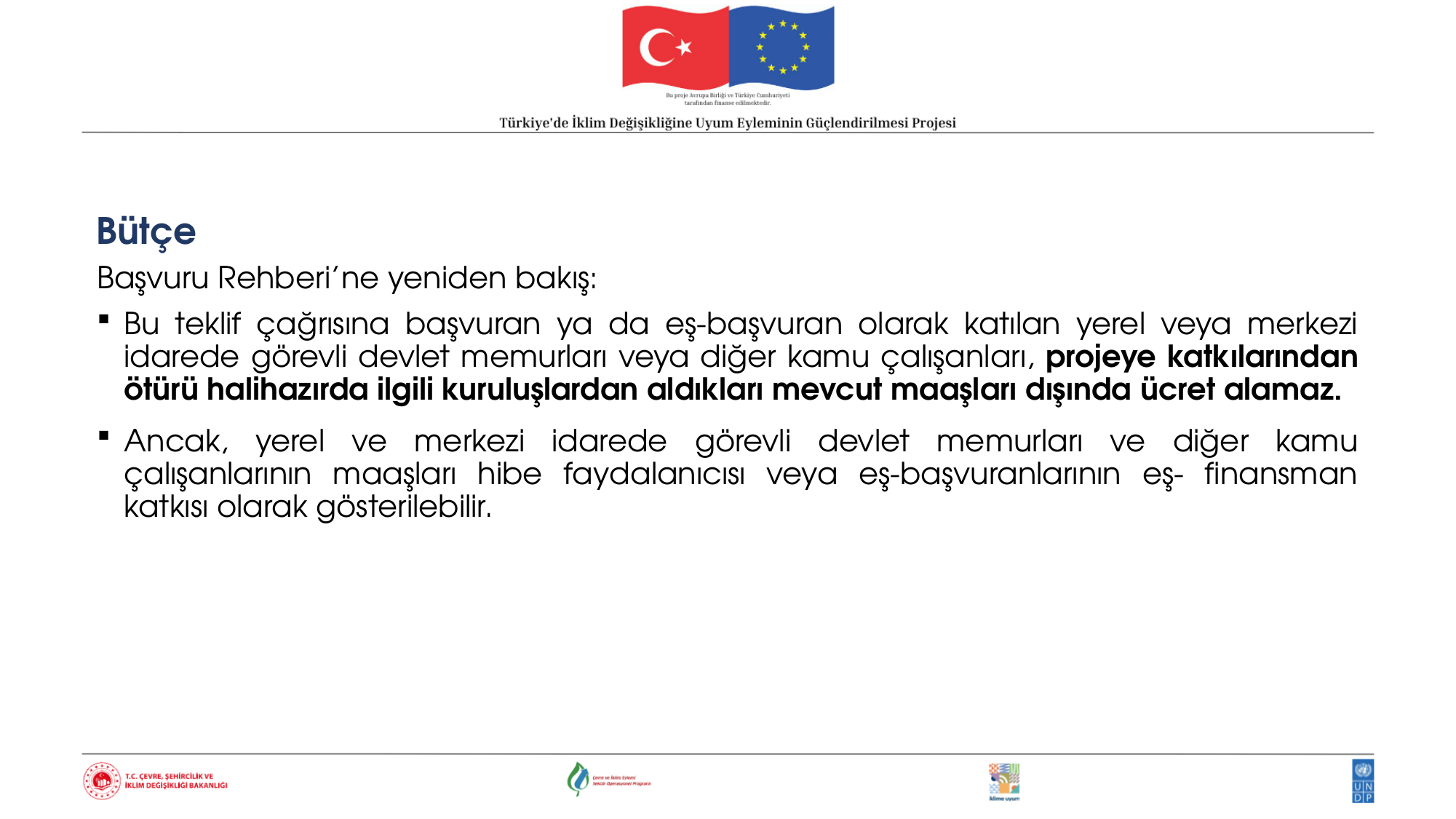

Bütçe
Başvuru Rehberi’ne yeniden bakış:
Bu teklif çağrısına başvuran ya da eş-başvuran olarak katılan yerel veya merkezi idarede görevli devlet memurları veya diğer kamu çalışanları, projeye katkılarından ötürü halihazırda ilgili kuruluşlardan aldıkları mevcut maaşları dışında ücret alamaz.
Ancak, yerel ve merkezi idarede görevli devlet memurları ve diğer kamu çalışanlarının maaşları hibe faydalanıcısı veya eş-başvuranlarının eş- finansman katkısı olarak gösterilebilir.